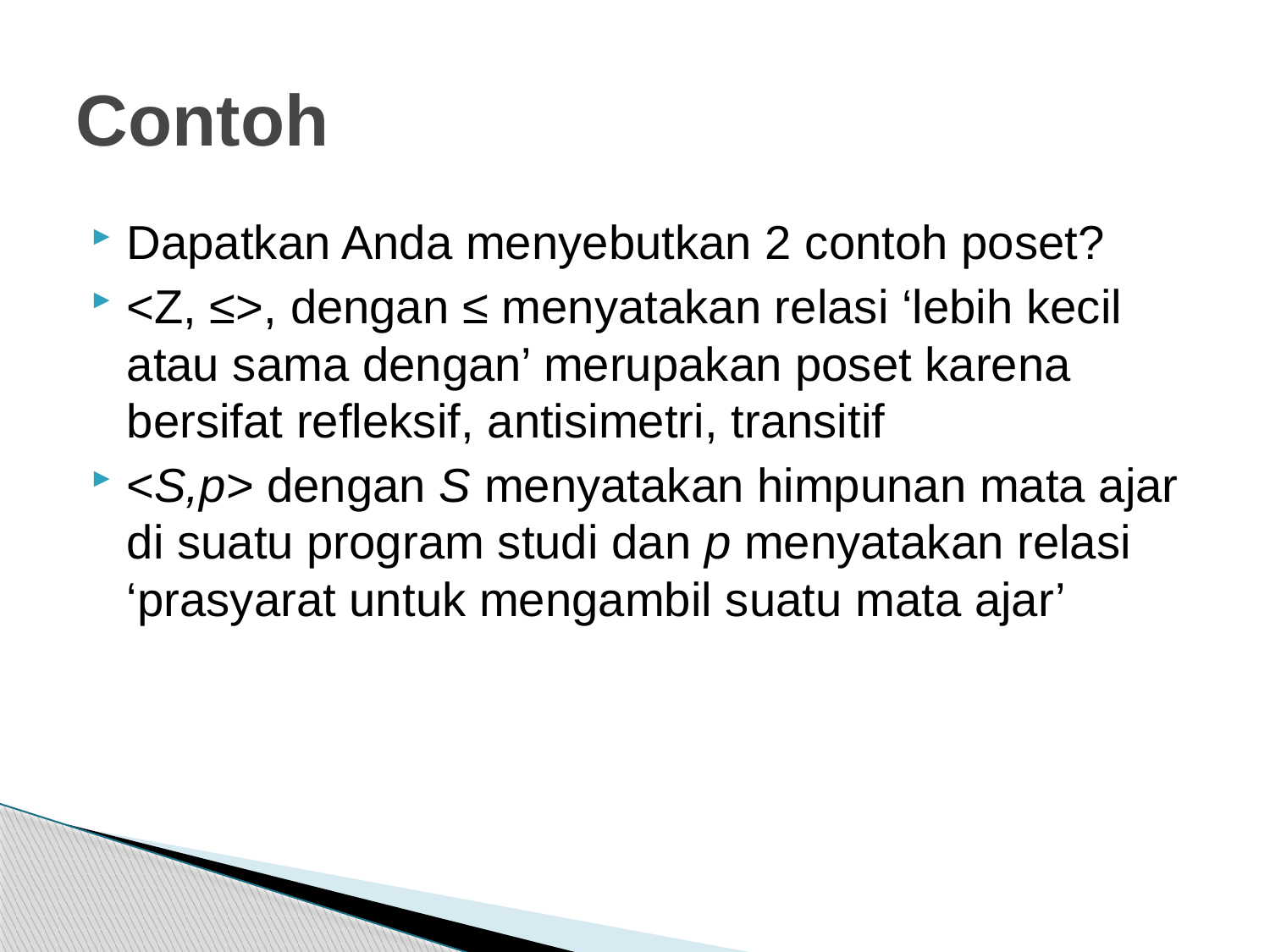

# Contoh
Dapatkan Anda menyebutkan 2 contoh poset?
<Z, ≤>, dengan ≤ menyatakan relasi ‘lebih kecil atau sama dengan’ merupakan poset karena bersifat refleksif, antisimetri, transitif
<S,p> dengan S menyatakan himpunan mata ajar di suatu program studi dan p menyatakan relasi ‘prasyarat untuk mengambil suatu mata ajar’